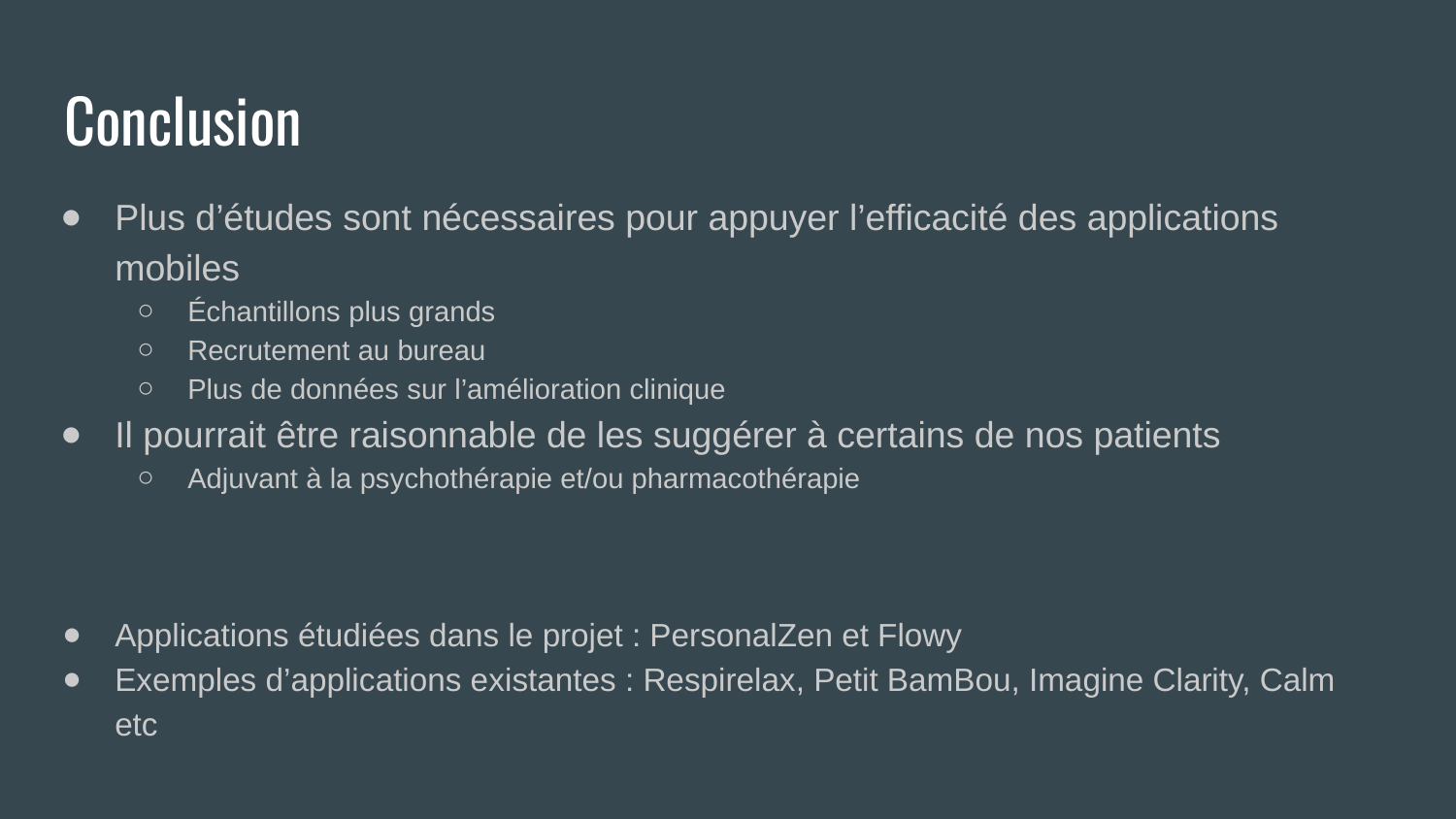

# Conclusion
Plus d’études sont nécessaires pour appuyer l’efficacité des applications mobiles
Échantillons plus grands
Recrutement au bureau
Plus de données sur l’amélioration clinique
Il pourrait être raisonnable de les suggérer à certains de nos patients
Adjuvant à la psychothérapie et/ou pharmacothérapie

Applications étudiées dans le projet : PersonalZen et Flowy
Exemples d’applications existantes : Respirelax, Petit BamBou, Imagine Clarity, Calm etc